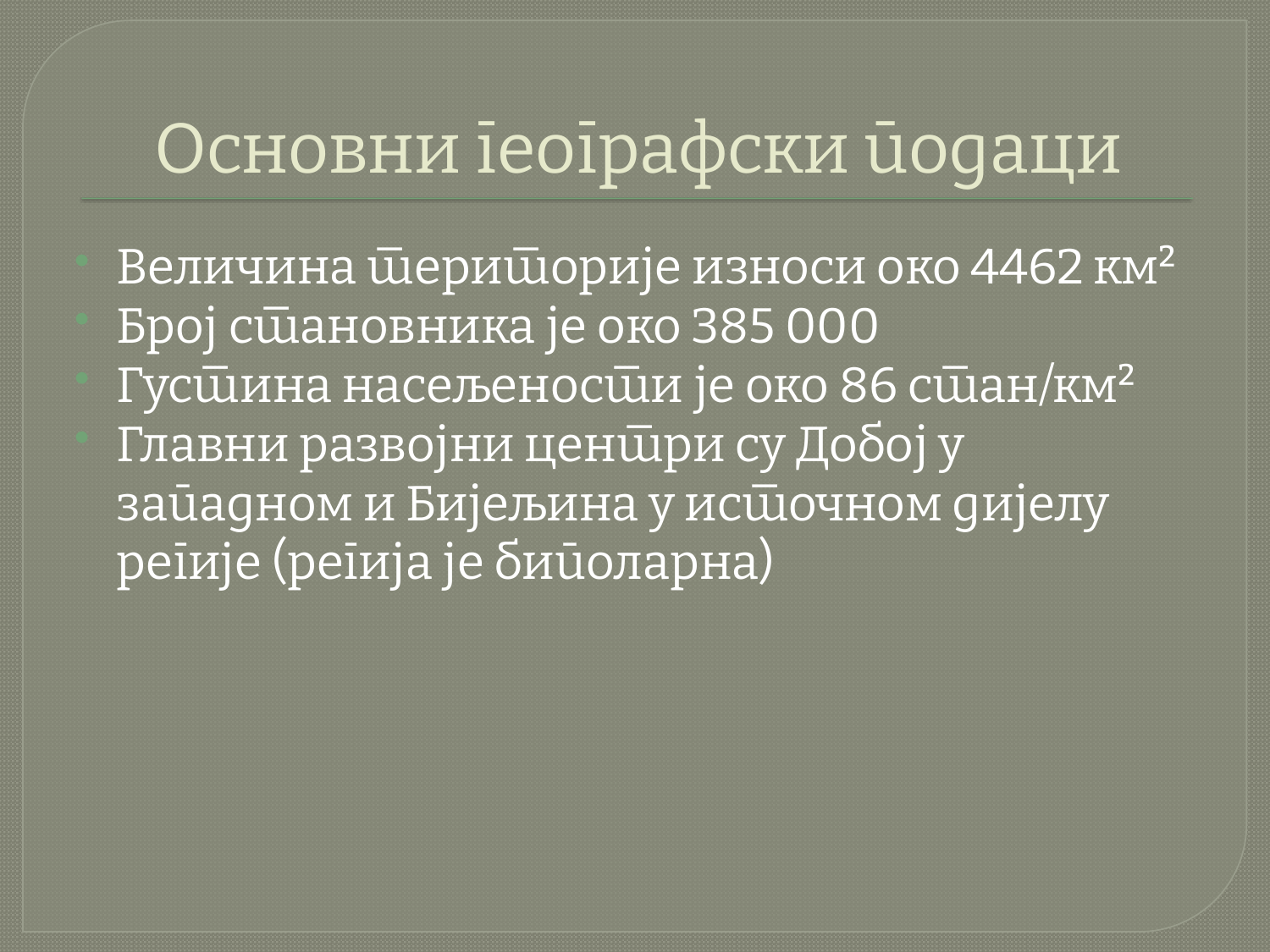

# Основни географски подаци
Величина територије износи око 4462 км²
Број становника је око 385 000
Густина насељености је око 86 стан/км²
Главни развојни центри су Добој у западном и Бијељина у источном дијелу регије (регија је биполарна)